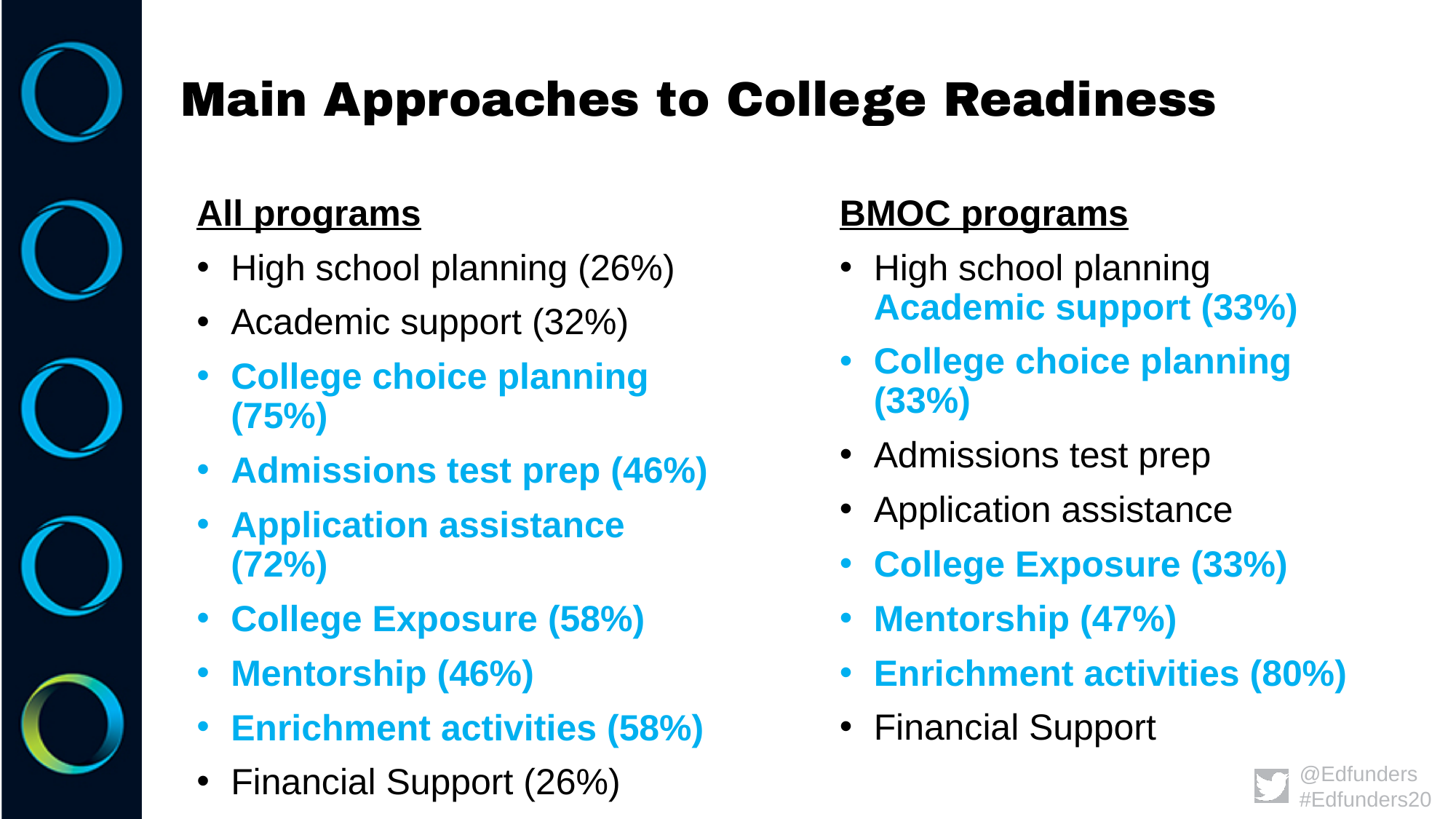

# Main Approaches to College Readiness
All programs
High school planning (26%)
Academic support (32%)
College choice planning (75%)
Admissions test prep (46%)
Application assistance (72%)
College Exposure (58%)
Mentorship (46%)
Enrichment activities (58%)
Financial Support (26%)
BMOC programs
High school planning Academic support (33%)
College choice planning (33%)
Admissions test prep
Application assistance
College Exposure (33%)
Mentorship (47%)
Enrichment activities (80%)
Financial Support